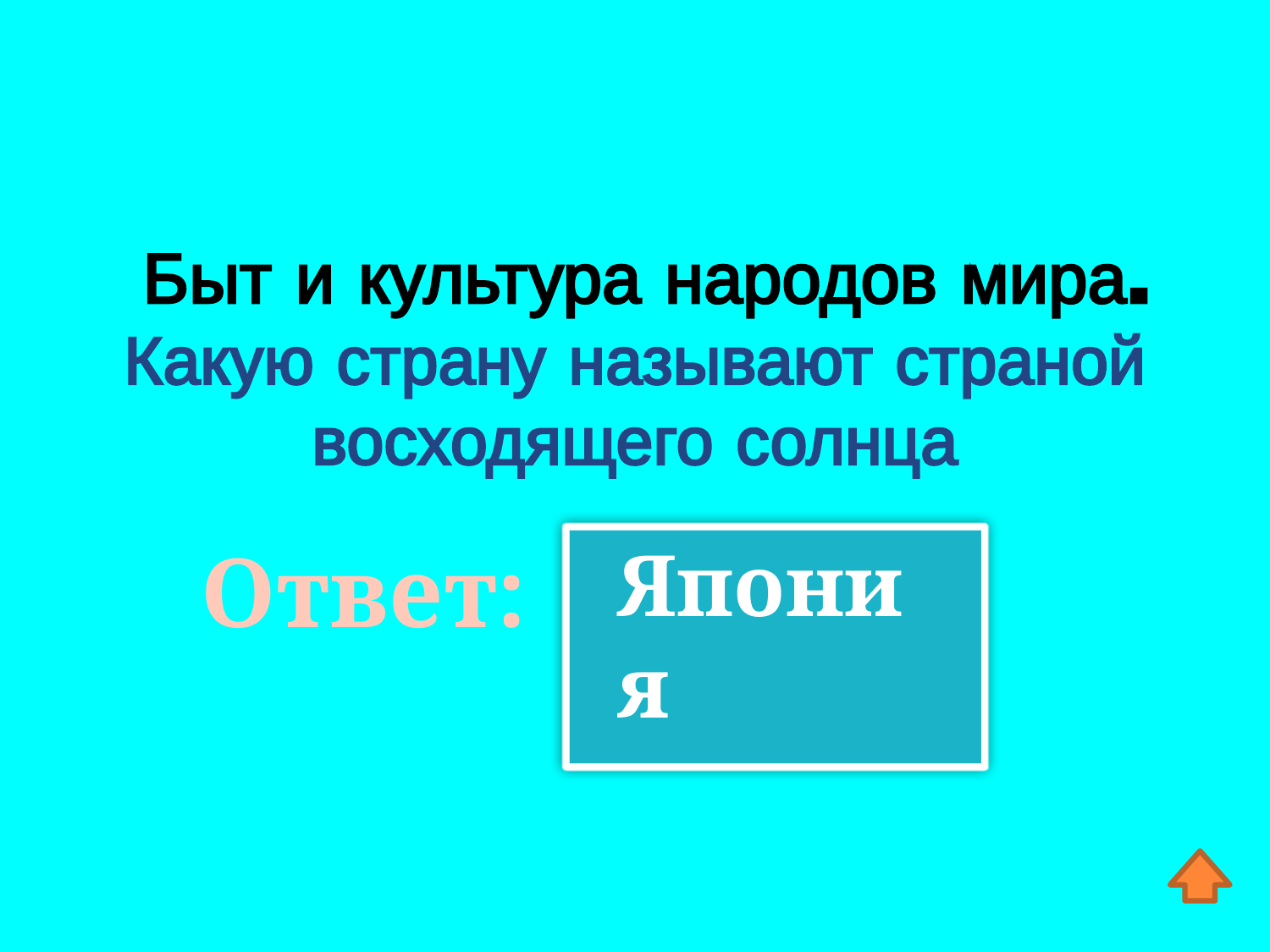

Быт и культура народов мира. Какую страну называют страной восходящего солнца
Ответ:

Япония